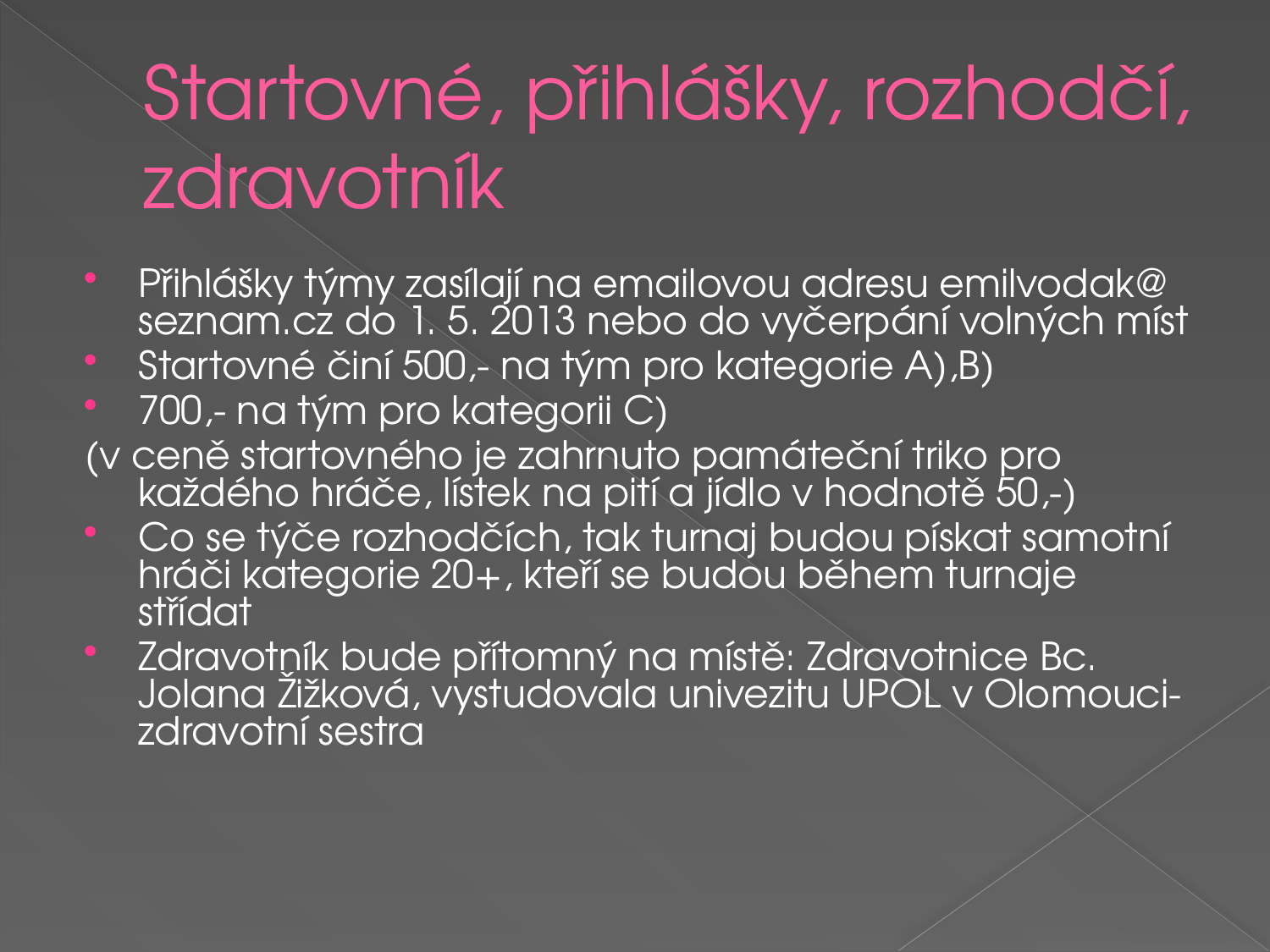

Startovné, přihlášky, rozhodčí, zdravotník
Přihlášky týmy zasílají na emailovou adresu emilvodak@ seznam.cz do 1. 5. 2013 nebo do vyčerpání volných míst
Startovné činí 500,- na tým pro kategorie A),B)
700,- na tým pro kategorii C)
(v ceně startovného je zahrnuto památeční triko pro každého hráče, lístek na pití a jídlo v hodnotě 50,-)
Co se týče rozhodčích, tak turnaj budou pískat samotní hráči kategorie 20+, kteří se budou během turnaje střídat
Zdravotník bude přítomný na místě: Zdravotnice Bc. Jolana Žižková, vystudovala univezitu UPOL v Olomouci- zdravotní sestra